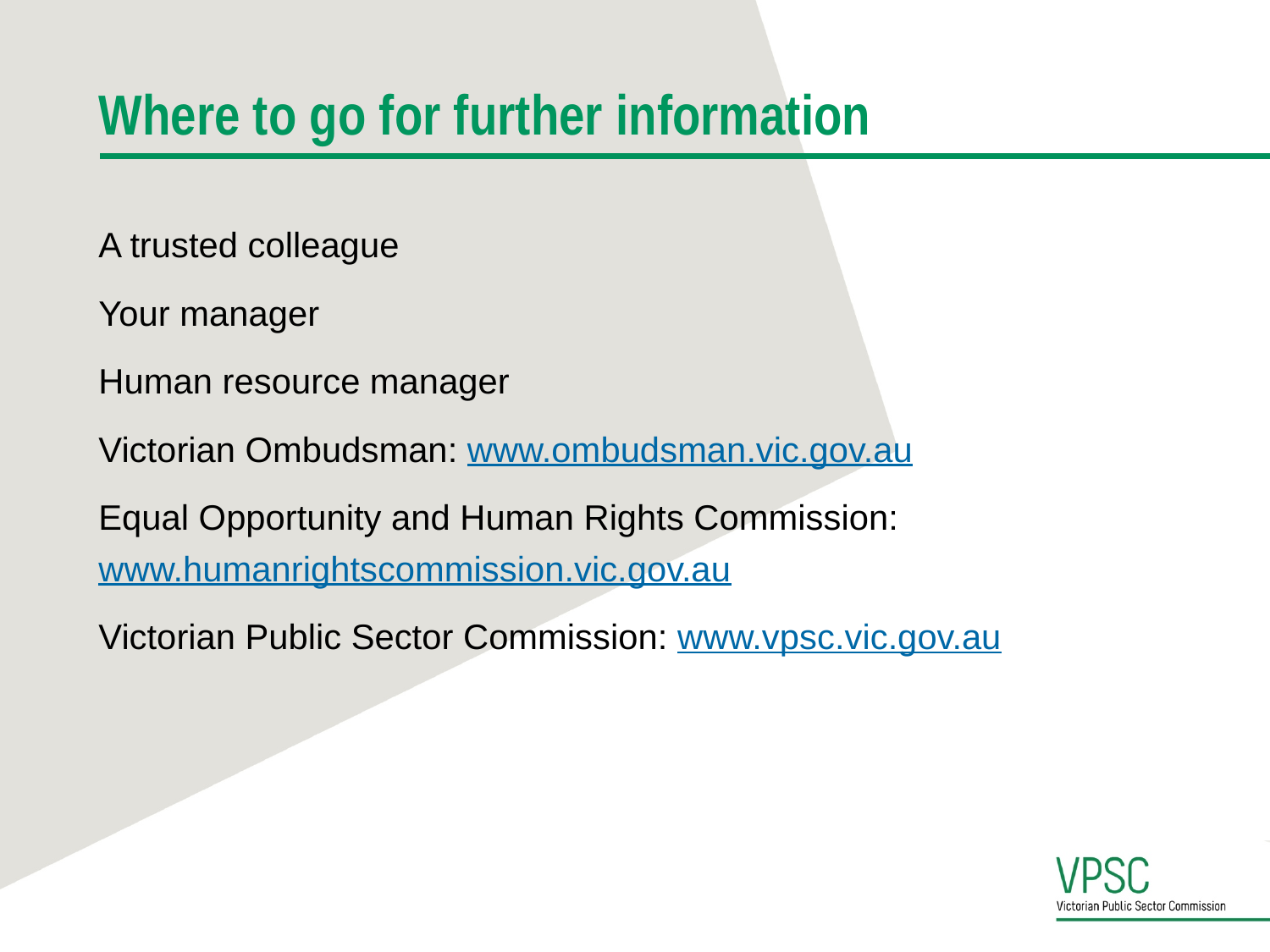

# Where to go for further information
A trusted colleague
Your manager
Human resource manager
Victorian Ombudsman: www.ombudsman.vic.gov.au
Equal Opportunity and Human Rights Commission:
www.humanrightscommission.vic.gov.au
Victorian Public Sector Commission: www.vpsc.vic.gov.au